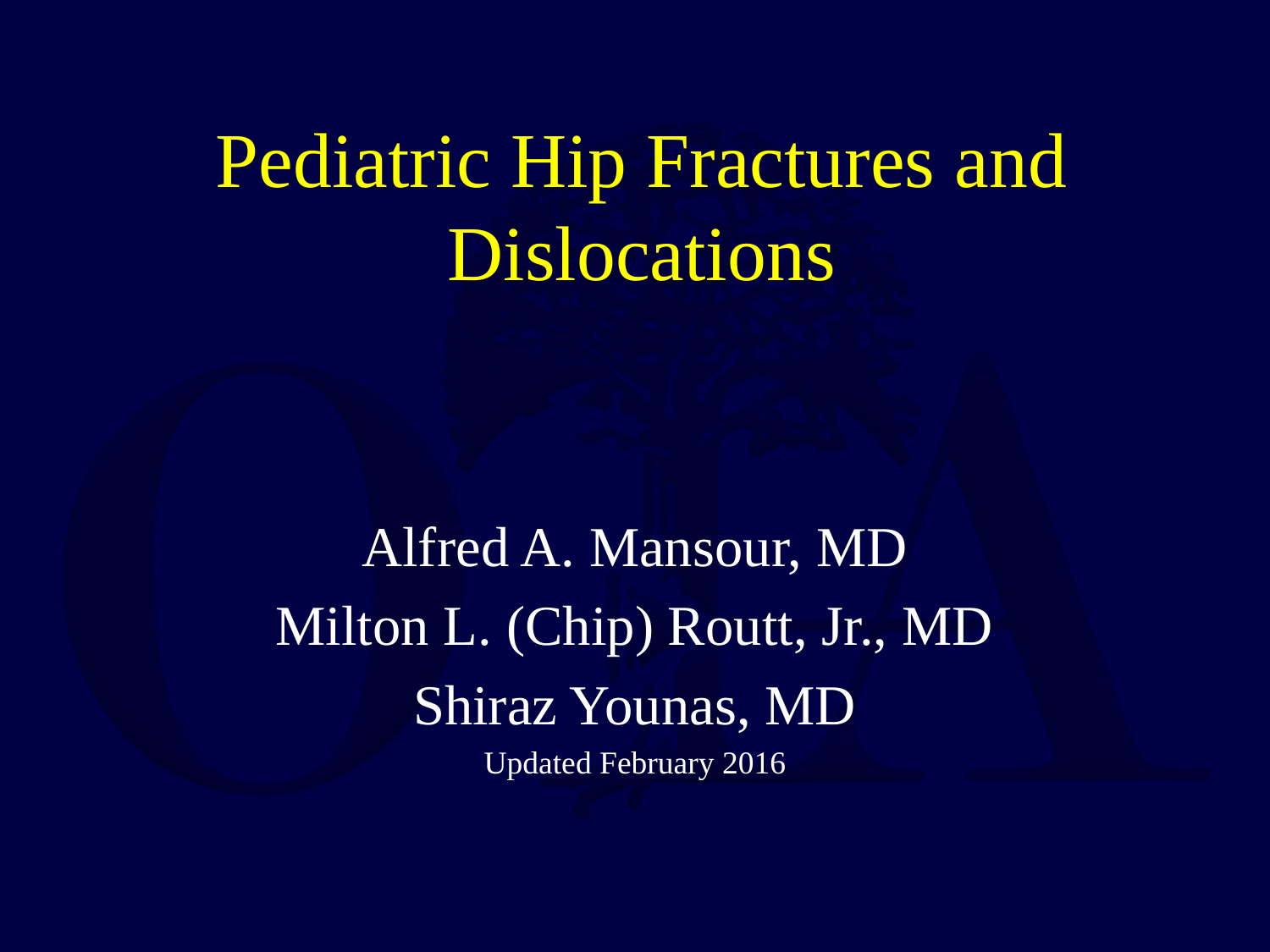

# Pediatric Hip Fractures and Dislocations
Alfred A. Mansour, MD
Milton L. (Chip) Routt, Jr., MD
Shiraz Younas, MD
Updated February 2016